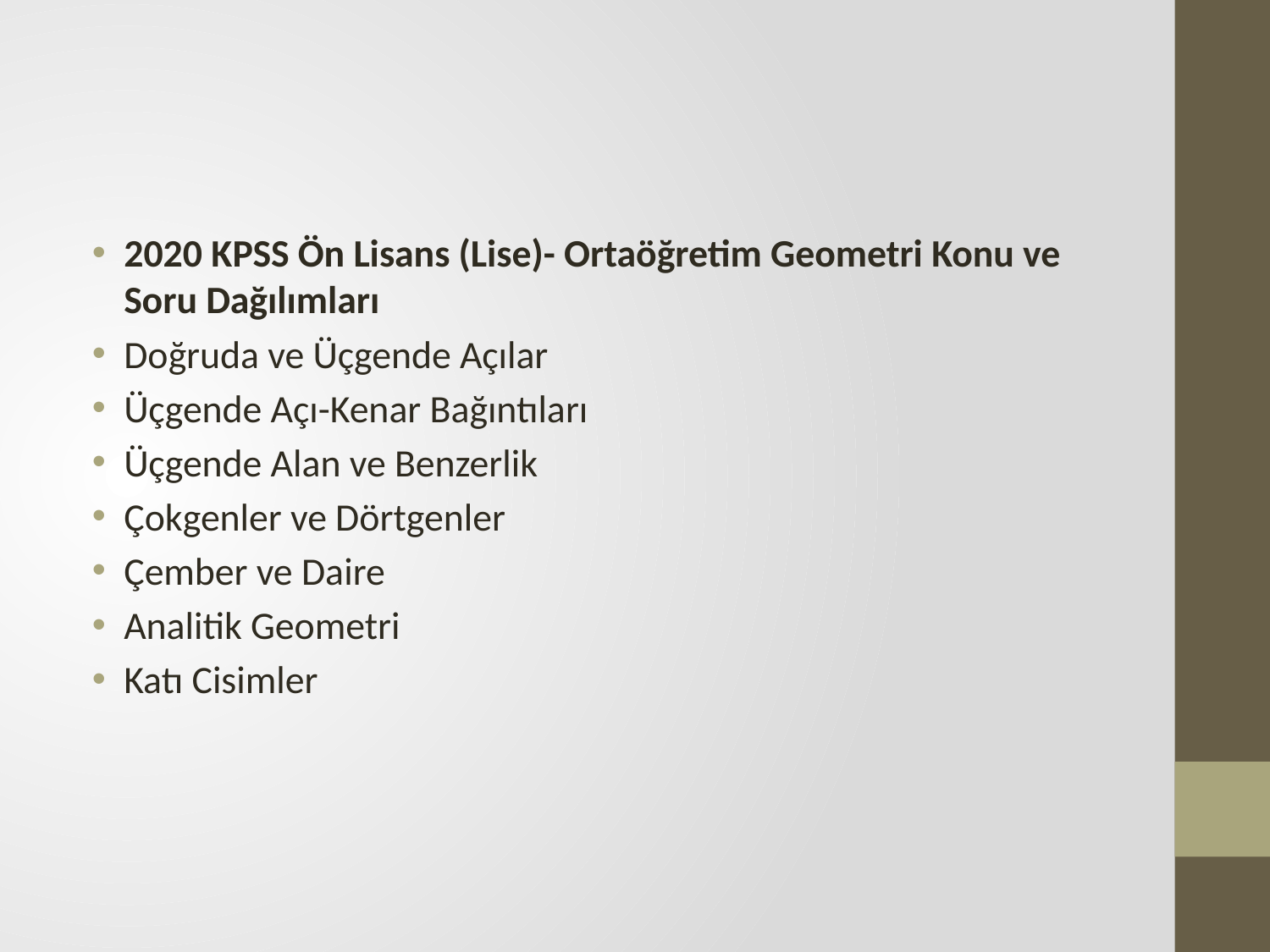

2020 KPSS Ön Lisans (Lise)- Ortaöğretim Geometri Konu ve Soru Dağılımları
Doğruda ve Üçgende Açılar
Üçgende Açı-Kenar Bağıntıları
Üçgende Alan ve Benzerlik
Çokgenler ve Dörtgenler
Çember ve Daire
Analitik Geometri
Katı Cisimler